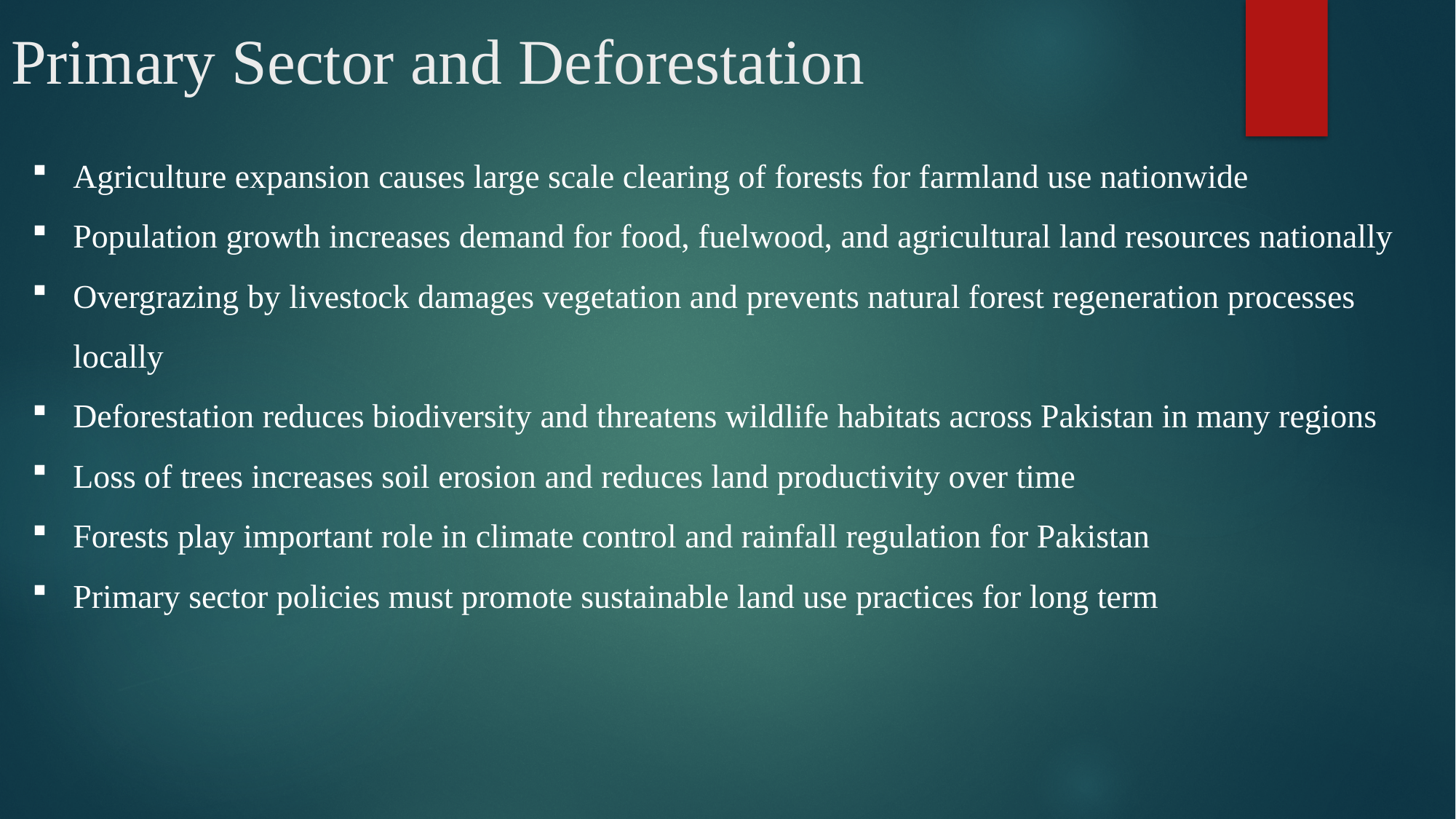

# Primary Sector and Deforestation
Agriculture expansion causes large scale clearing of forests for farmland use nationwide
Population growth increases demand for food, fuelwood, and agricultural land resources nationally
Overgrazing by livestock damages vegetation and prevents natural forest regeneration processes locally
Deforestation reduces biodiversity and threatens wildlife habitats across Pakistan in many regions
Loss of trees increases soil erosion and reduces land productivity over time
Forests play important role in climate control and rainfall regulation for Pakistan
Primary sector policies must promote sustainable land use practices for long term